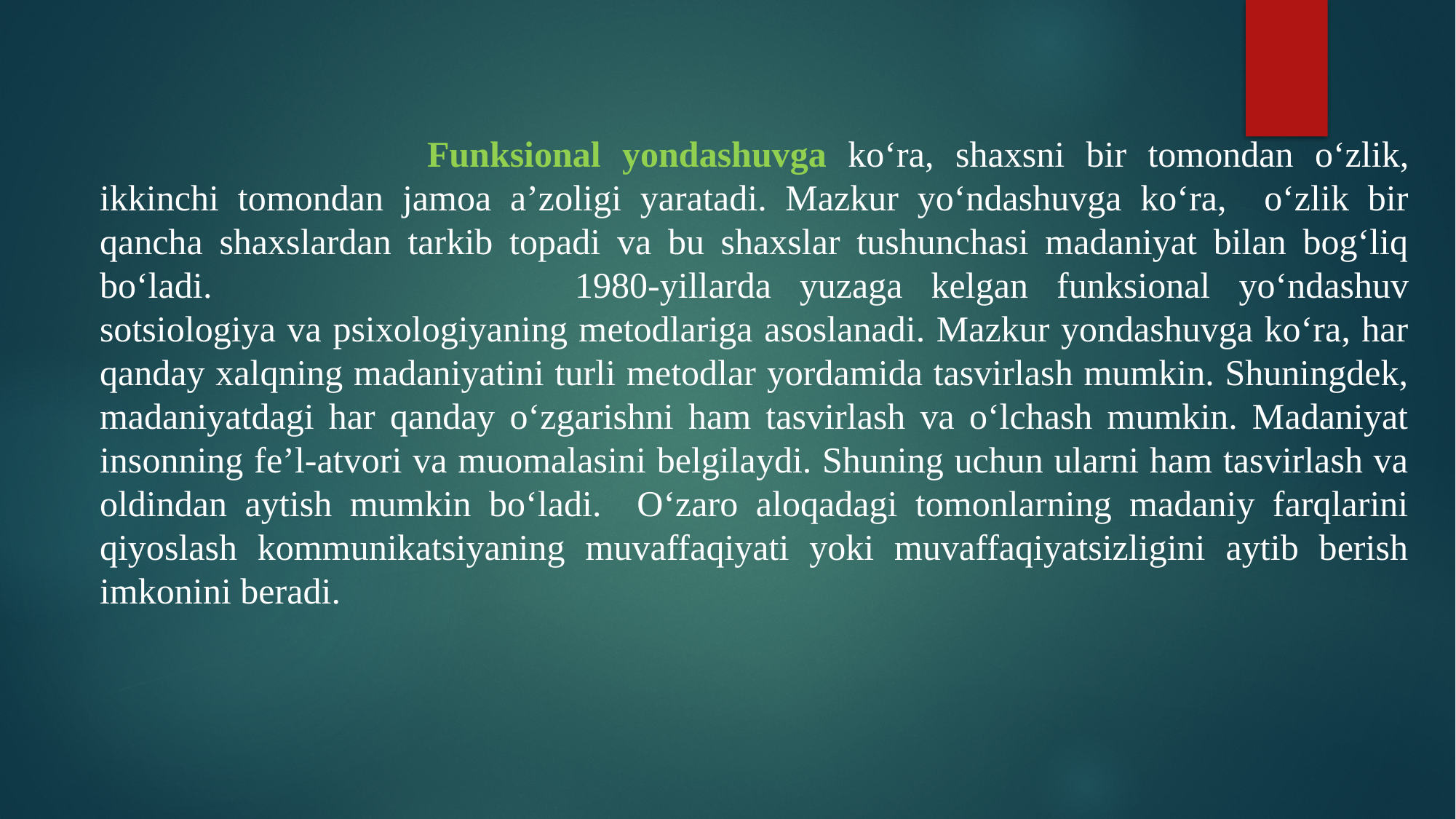

Funksional yondashuvga ko‘ra, shaxsni bir tomondan o‘zlik, ikkinchi tomondan jamoa a’zoligi yaratadi. Mazkur yo‘ndashuvga ko‘ra,  o‘zlik bir qancha shaxslardan tarkib topadi va bu shaxslar tushunchasi madaniyat bilan bog‘liq bo‘ladi.  			1980-yillarda yuzaga kelgan funksional yo‘ndashuv sotsiologiya va psixologiyaning metodlariga asoslanadi. Mazkur yondashuvga ko‘ra, har qanday xalqning madaniyatini turli metodlar yordamida tasvirlash mumkin. Shuningdek, madaniyatdagi har qanday o‘zgarishni ham tasvirlash va o‘lchash mumkin. Madaniyat insonning fe’l-atvori va muomalasini belgilaydi. Shuning uchun ularni ham tasvirlash va oldindan aytish mumkin bo‘ladi.  O‘zaro aloqadagi tomonlarning madaniy farqlarini qiyoslash kommunikatsiyaning muvaffaqiyati yoki muvaffaqiyatsizligini aytib berish imkonini beradi.